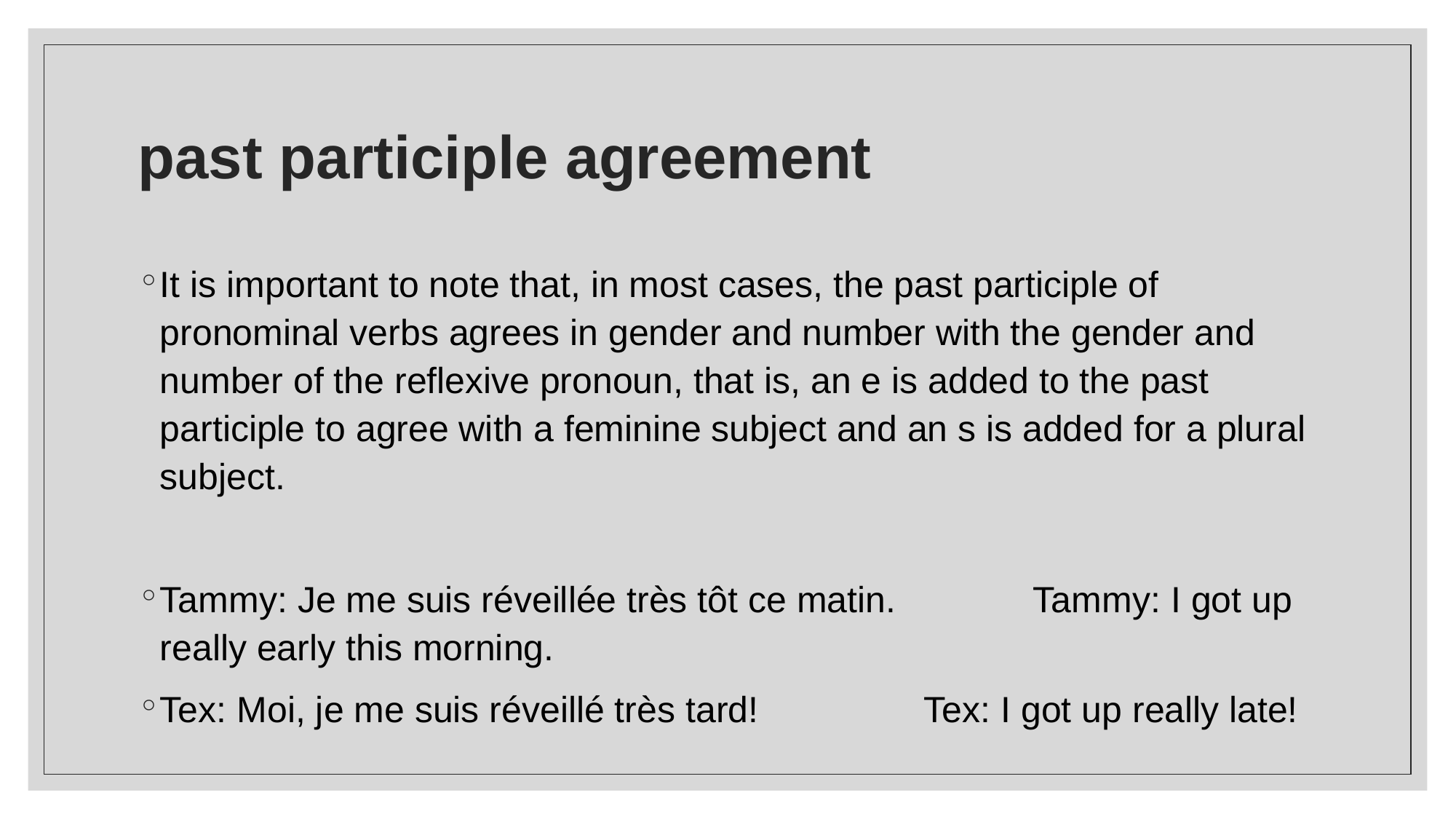

# past participle agreement
It is important to note that, in most cases, the past participle of pronominal verbs agrees in gender and number with the gender and number of the reflexive pronoun, that is, an e is added to the past participle to agree with a feminine subject and an s is added for a plural subject.

Tammy: Je me suis réveillée très tôt ce matin.	 	Tammy: I got up really early this morning.
Tex: Moi, je me suis réveillé très tard!	 	Tex: I got up really late!